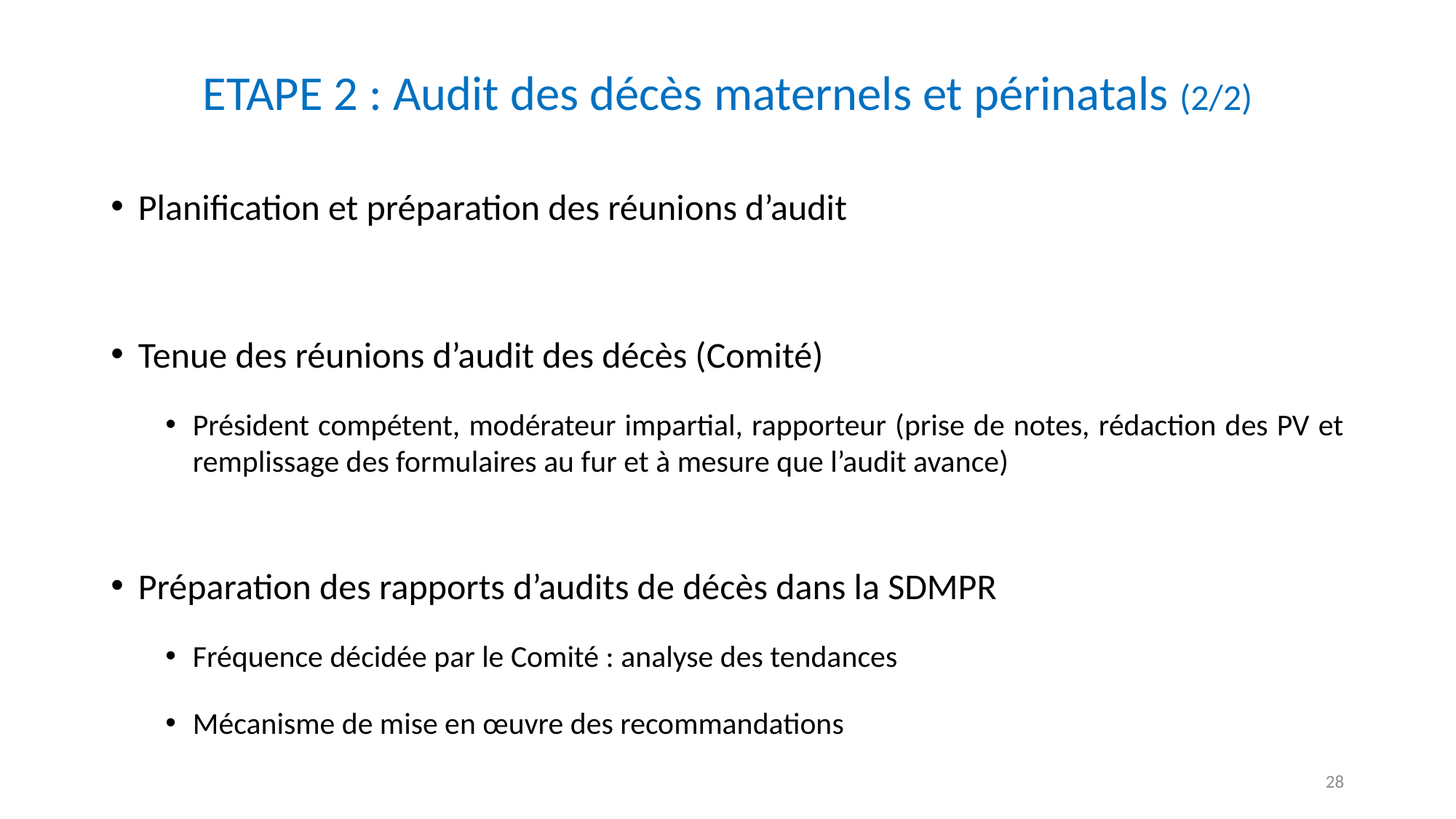

# ETAPE 2 : Audit des décès maternels et périnatals (2/2)
Planification et préparation des réunions d’audit

Tenue des réunions d’audit des décès (Comité)
Président compétent, modérateur impartial, rapporteur (prise de notes, rédaction des PV et remplissage des formulaires au fur et à mesure que l’audit avance)

Préparation des rapports d’audits de décès dans la SDMPR
Fréquence décidée par le Comité : analyse des tendances
Mécanisme de mise en œuvre des recommandations

28